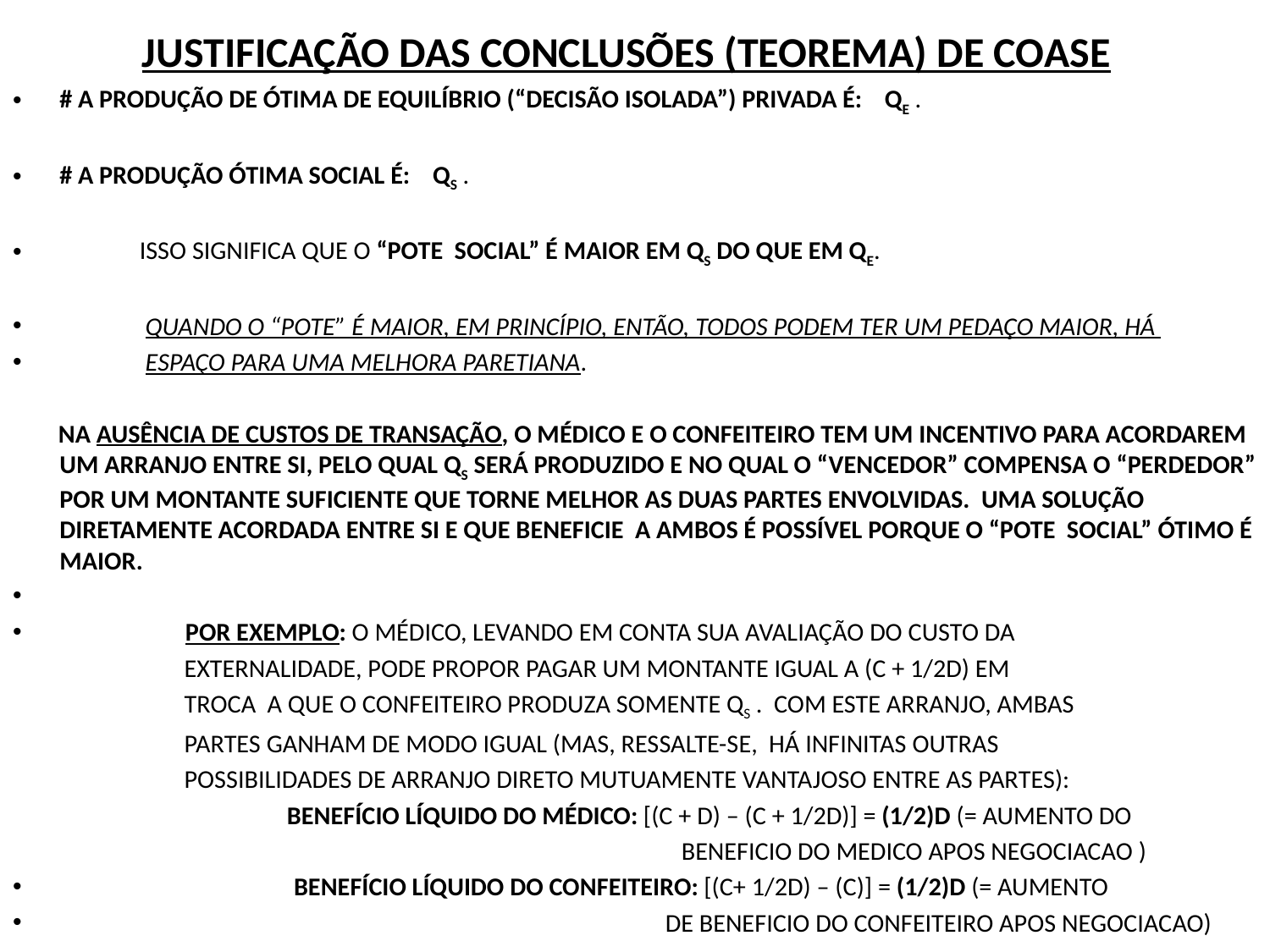

# JUSTIFICAÇÃO DAS CONCLUSÕES (TEOREMA) DE COASE
# A PRODUÇÃO DE ÓTIMA DE EQUILÍBRIO (“DECISÃO ISOLADA”) PRIVADA É:    QE .

# A PRODUÇÃO ÓTIMA SOCIAL É:    QS .

              ISSO SIGNIFICA QUE O “POTE  SOCIAL” É MAIOR EM QS DO QUE EM QE.

               QUANDO O “POTE” É MAIOR, EM PRINCÍPIO, ENTÃO, TODOS PODEM TER UM PEDAÇO MAIOR, HÁ
               ESPAÇO PARA UMA MELHORA PARETIANA.

        NA AUSÊNCIA DE CUSTOS DE TRANSAÇÃO, O MÉDICO E O CONFEITEIRO TEM UM INCENTIVO PARA ACORDAREM UM ARRANJO ENTRE SI, PELO QUAL QS SERÁ PRODUZIDO E NO QUAL O “VENCEDOR” COMPENSA O “PERDEDOR” POR UM MONTANTE SUFICIENTE QUE TORNE MELHOR AS DUAS PARTES ENVOLVIDAS.  UMA SOLUÇÃO DIRETAMENTE ACORDADA ENTRE SI E QUE BENEFICIE  A AMBOS É POSSÍVEL PORQUE O “POTE  SOCIAL” ÓTIMO É MAIOR.

                      POR EXEMPLO: O MÉDICO, LEVANDO EM CONTA SUA AVALIAÇÃO DO CUSTO DA
                              EXTERNALIDADE, PODE PROPOR PAGAR UM MONTANTE IGUAL A (C + 1/2D) EM
                              TROCA  A QUE O CONFEITEIRO PRODUZA SOMENTE QS .  COM ESTE ARRANJO, AMBAS
                              PARTES GANHAM DE MODO IGUAL (MAS, RESSALTE-SE,  HÁ INFINITAS OUTRAS
                              POSSIBILIDADES DE ARRANJO DIRETO MUTUAMENTE VANTAJOSO ENTRE AS PARTES):
                                                BENEFÍCIO LÍQUIDO DO MÉDICO: [(C + D) – (C + 1/2D)] = (1/2)D (= AUMENTO DO
                                                                                                                     BENEFICIO DO MEDICO APOS NEGOCIACAO )
                                         BENEFÍCIO LÍQUIDO DO CONFEITEIRO: [(C+ 1/2D) – (C)] = (1/2)D (= AUMENTO
                                                                                                          DE BENEFICIO DO CONFEITEIRO APOS NEGOCIACAO)